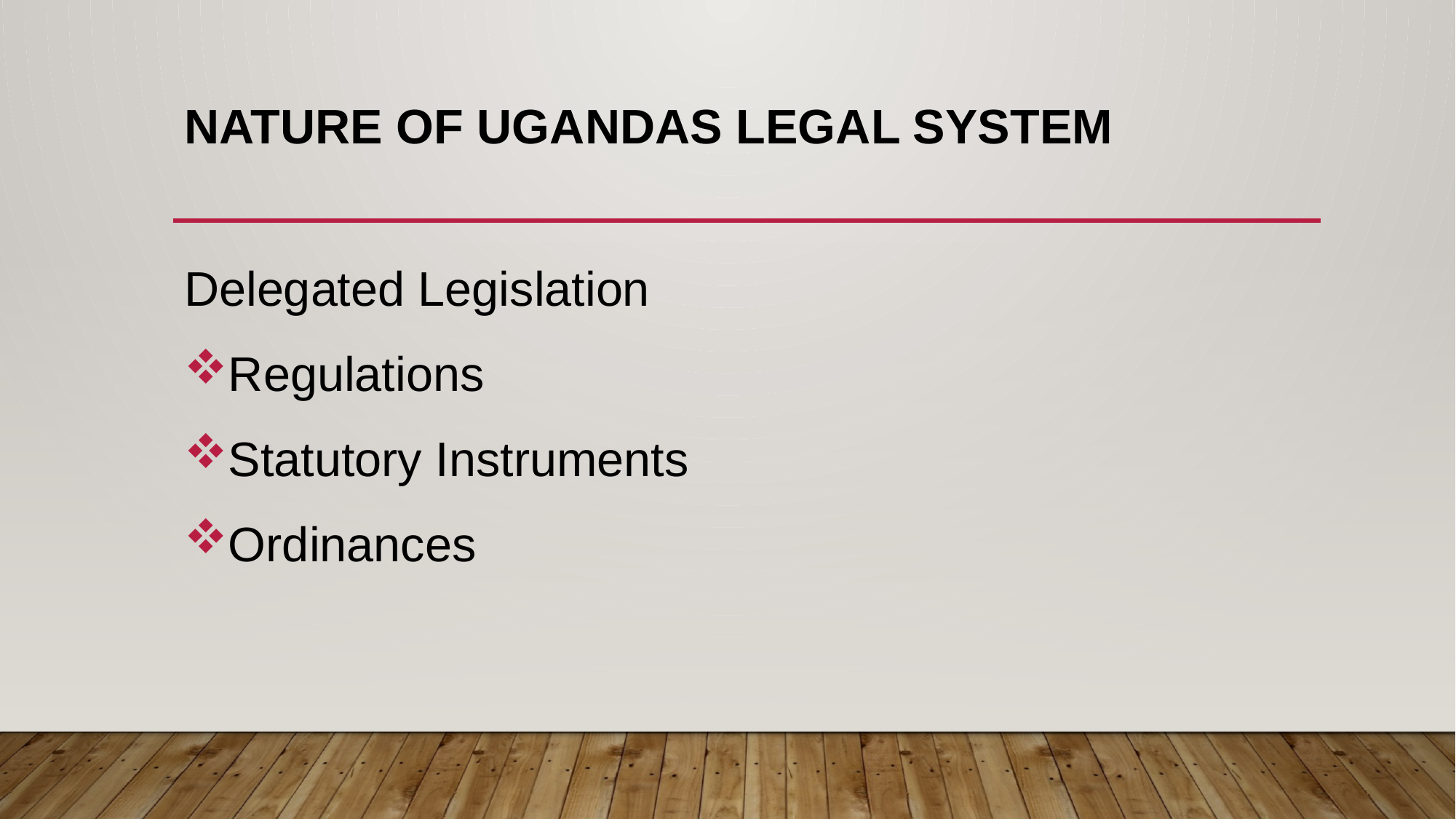

# NATURE OF UGANDAS LEGAL SYSTEM
Delegated Legislation
Regulations
Statutory Instruments
Ordinances